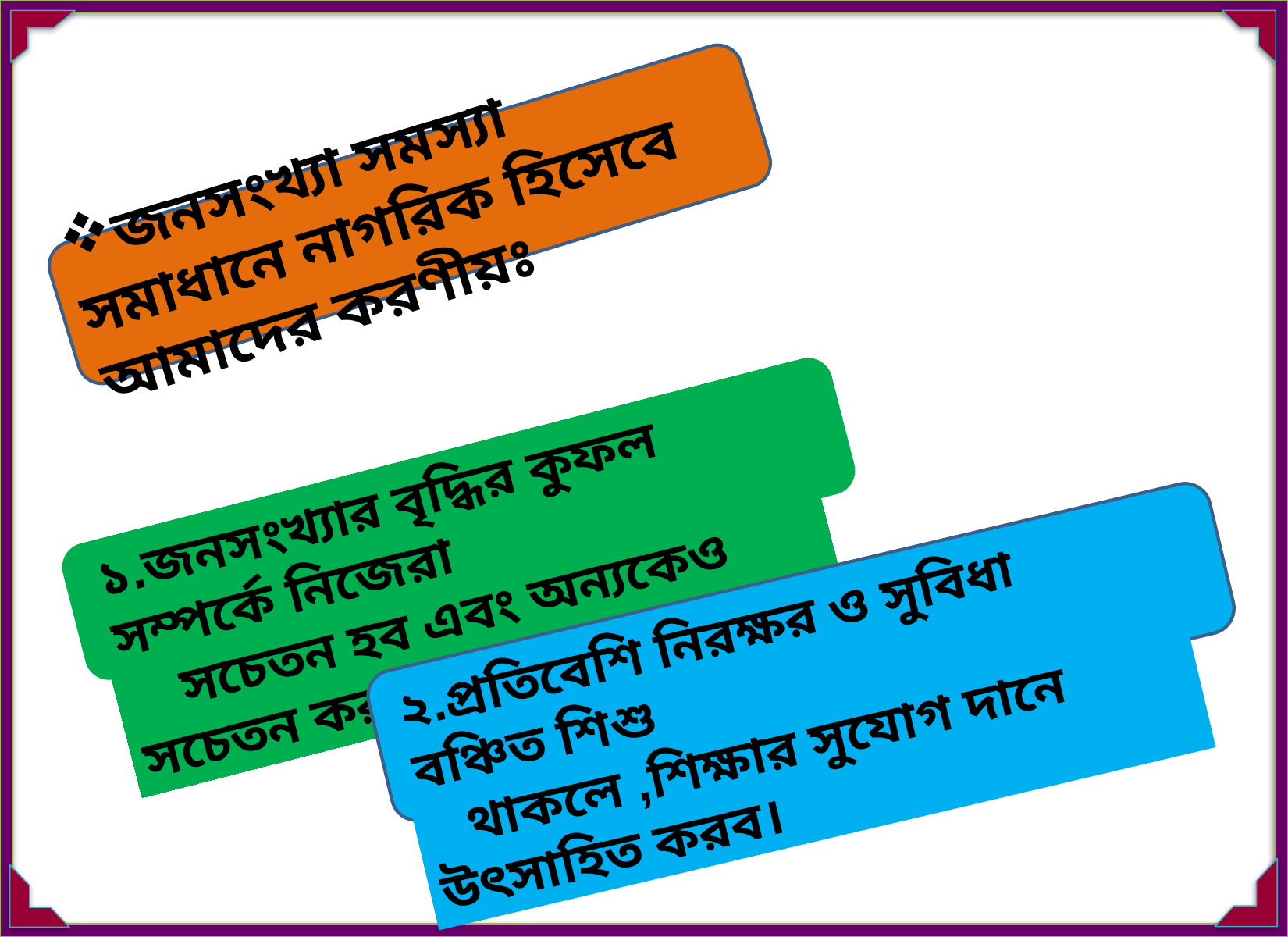

জনসংখ্যা সমস্যা সমাধানে নাগরিক হিসেবে আমাদের করণীয়ঃ
১.জনসংখ্যার বৃদ্ধির কুফল সম্পর্কে নিজেরা
    সচেতন হব এবং অন্যকেও সচেতন করব।

২.প্রতিবেশি নিরক্ষর ও সুবিধা বঞ্চিত শিশু
   থাকলে ,শিক্ষার সুযোগ দানে উৎসাহিত করব।